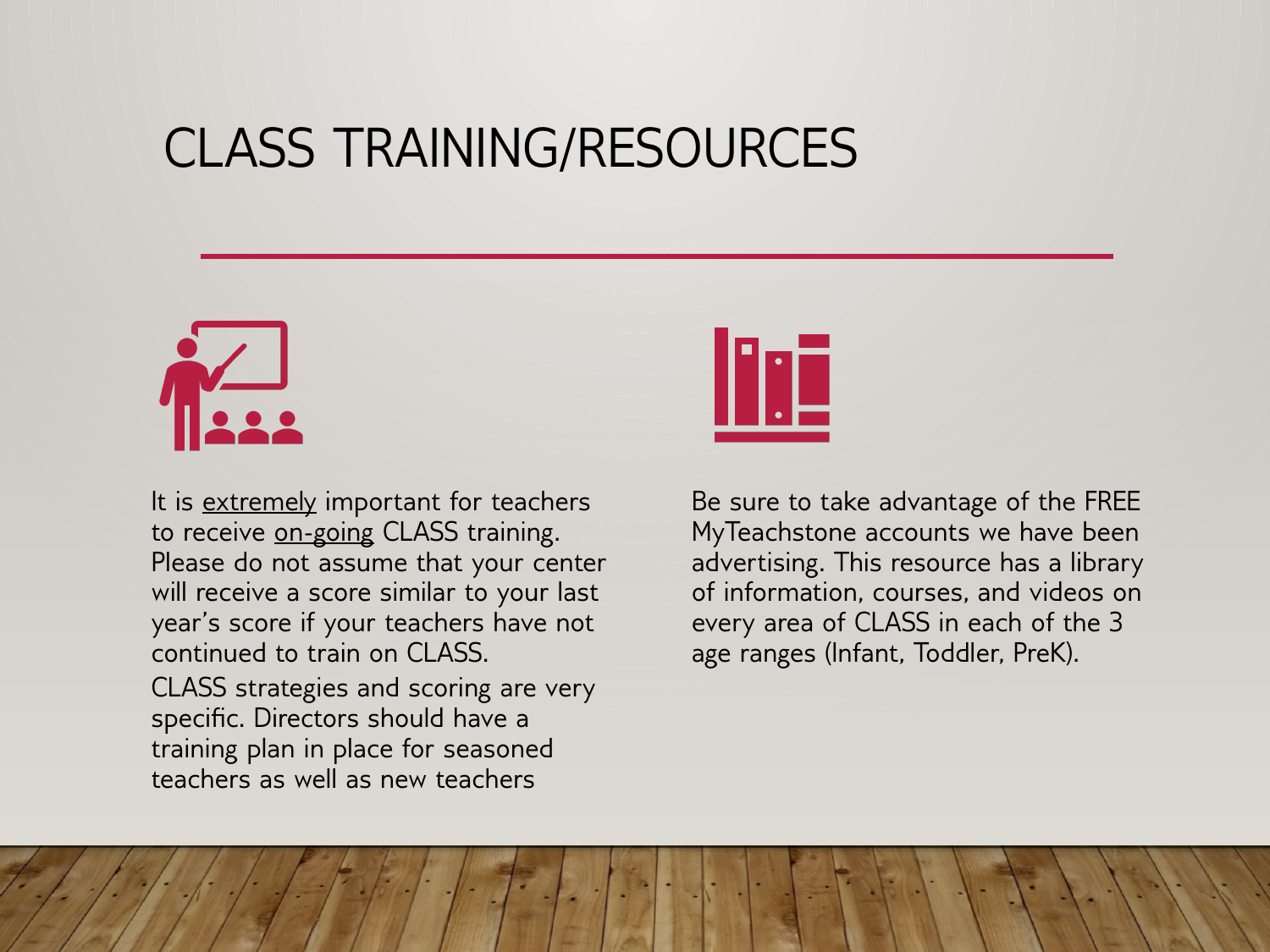

# CLASS Training/Resources
It is extremely important for teachers to receive on-going CLASS training. Please do not assume that your center will receive a score similar to your last year’s score if your teachers have not continued to train on CLASS.
CLASS strategies and scoring are very specific. Directors should have a training plan in place for seasoned teachers as well as new teachers
Be sure to take advantage of the FREE MyTeachstone accounts we have been advertising. This resource has a library of information, courses, and videos on every area of CLASS in each of the 3 age ranges (Infant, Toddler, PreK).